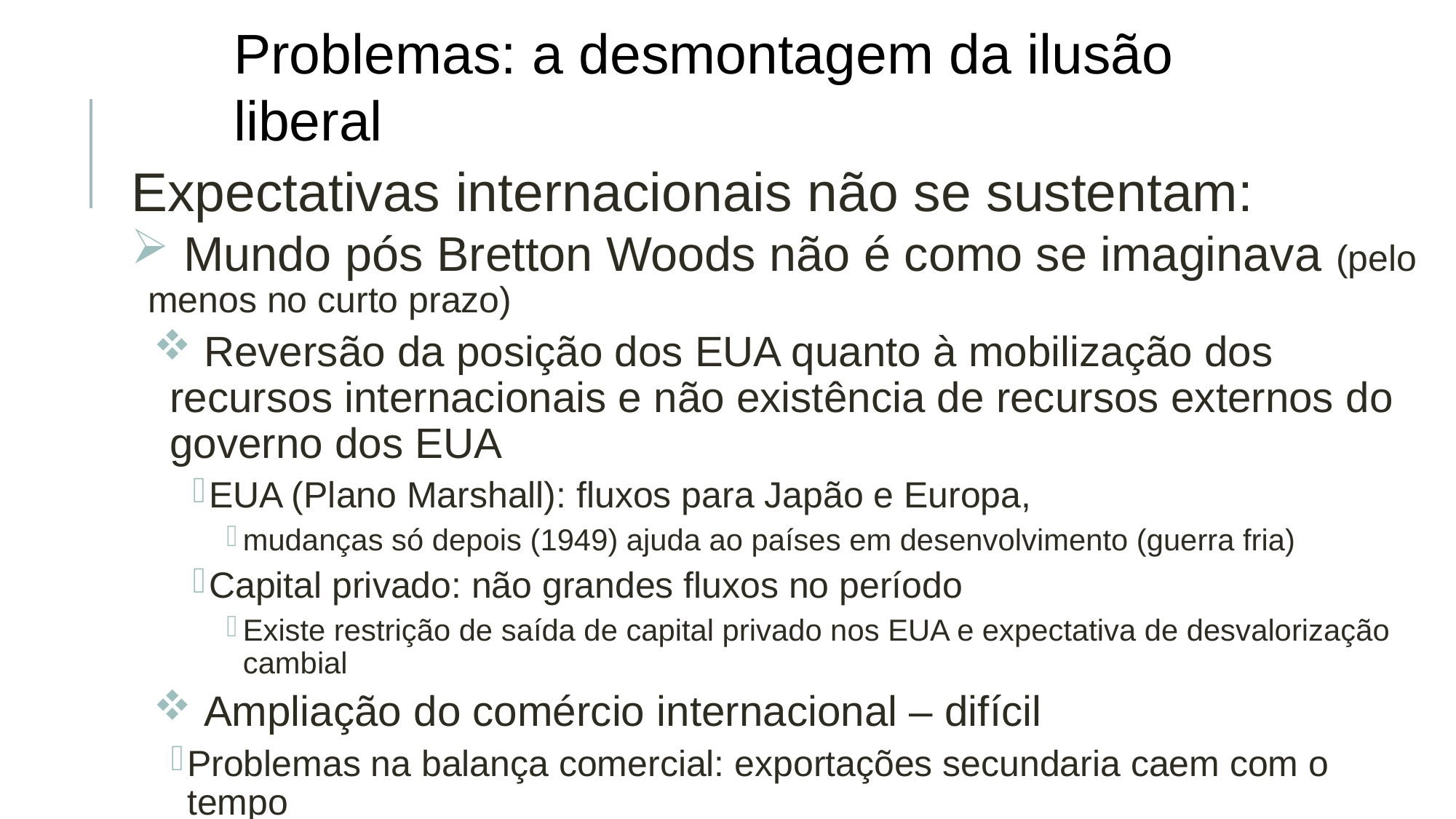

# Problemas: a desmontagem da ilusão liberal
Expectativas internacionais não se sustentam:
 Mundo pós Bretton Woods não é como se imaginava (pelo menos no curto prazo)
 Reversão da posição dos EUA quanto à mobilização dos recursos internacionais e não existência de recursos externos do governo dos EUA
EUA (Plano Marshall): fluxos para Japão e Europa,
mudanças só depois (1949) ajuda ao países em desenvolvimento (guerra fria)
Capital privado: não grandes fluxos no período
Existe restrição de saída de capital privado nos EUA e expectativa de desvalorização cambial
 Ampliação do comércio internacional – difícil
Problemas na balança comercial: exportações secundaria caem com o tempo
Preço do café – queda depois do fim do acordo